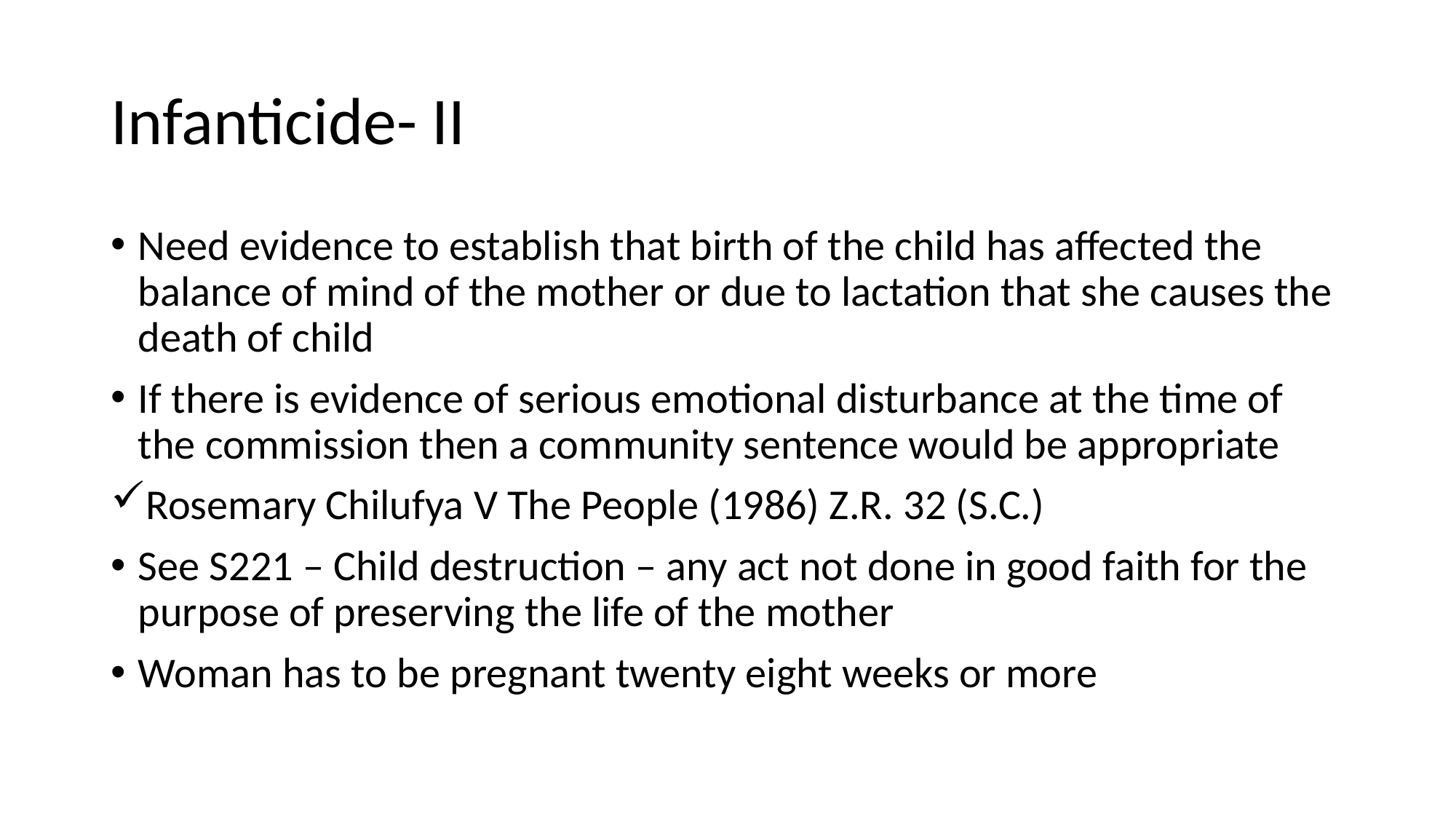

# Infanticide- II
Need evidence to establish that birth of the child has affected the balance of mind of the mother or due to lactation that she causes the death of child
If there is evidence of serious emotional disturbance at the time of the commission then a community sentence would be appropriate
Rosemary Chilufya V The People (1986) Z.R. 32 (S.C.)
See S221 – Child destruction – any act not done in good faith for the purpose of preserving the life of the mother
Woman has to be pregnant twenty eight weeks or more